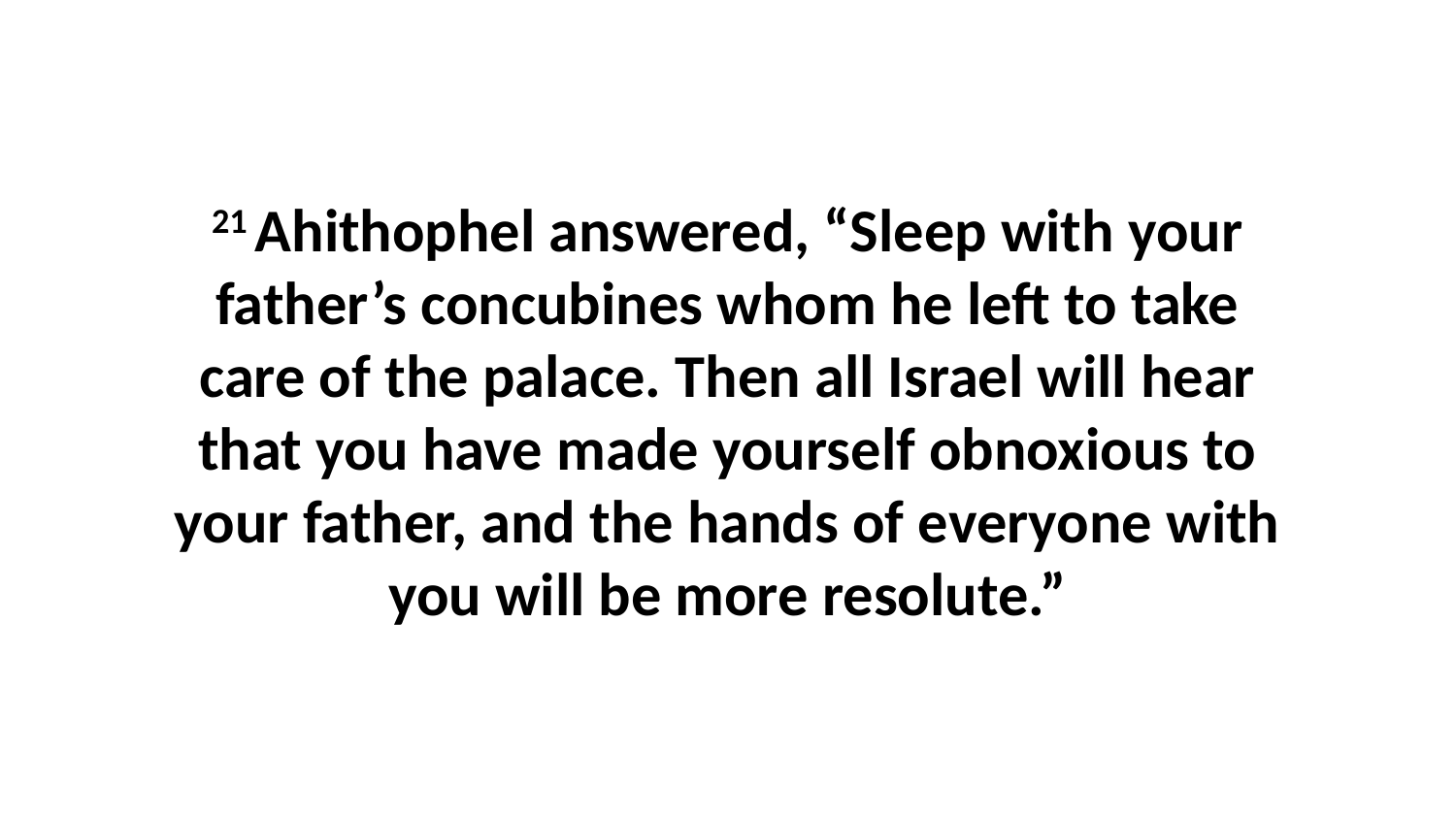

21 Ahithophel answered, “Sleep with your father’s concubines whom he left to take care of the palace. Then all Israel will hear that you have made yourself obnoxious to your father, and the hands of everyone with you will be more resolute.”